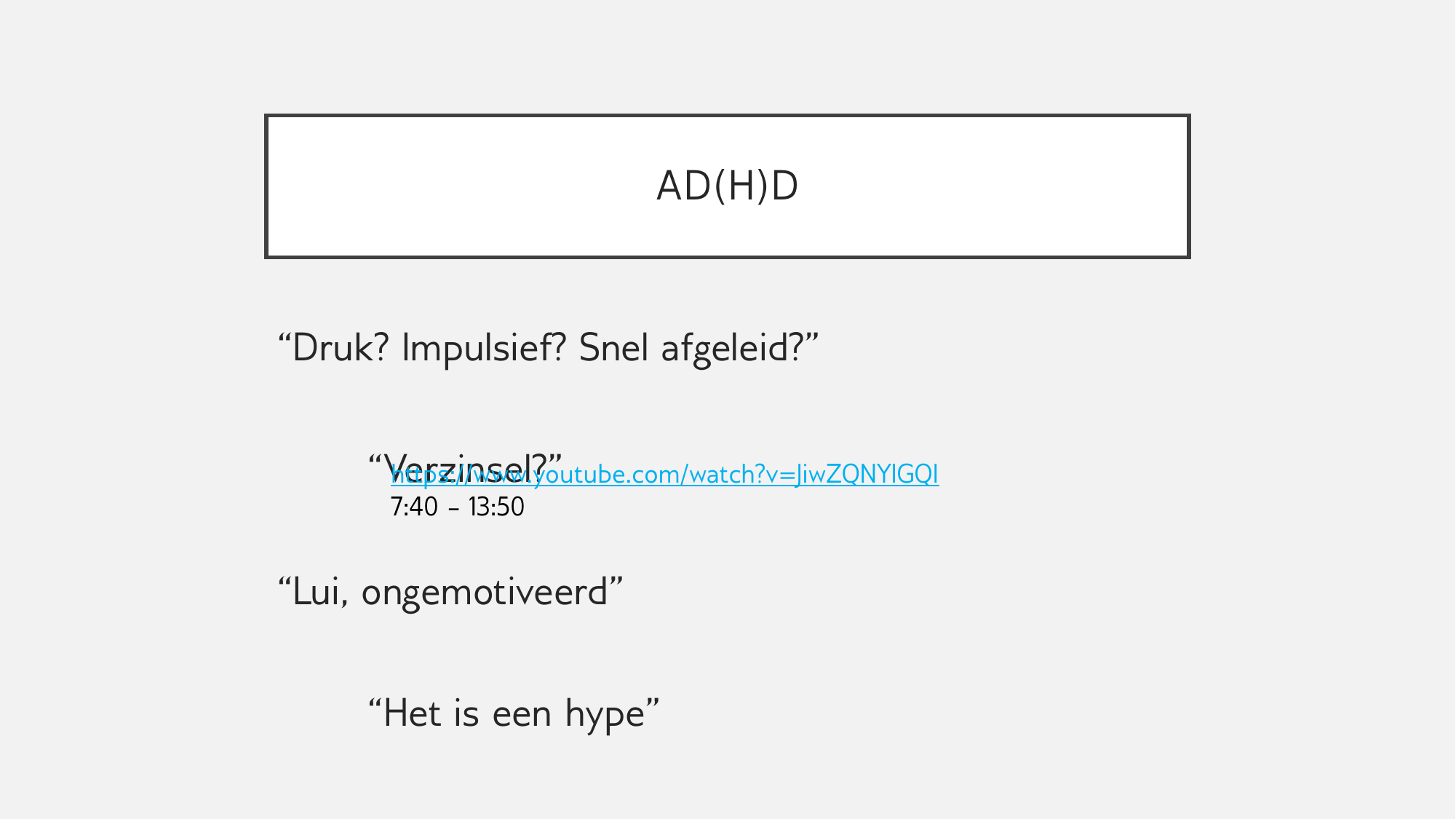

# AD(H)D
“Druk? Impulsief? Snel afgeleid?”

							“Verzinsel?”

“Lui, ongemotiveerd”

				“Het is een hype”
https://www.youtube.com/watch?v=JiwZQNYlGQI
7:40 – 13:50